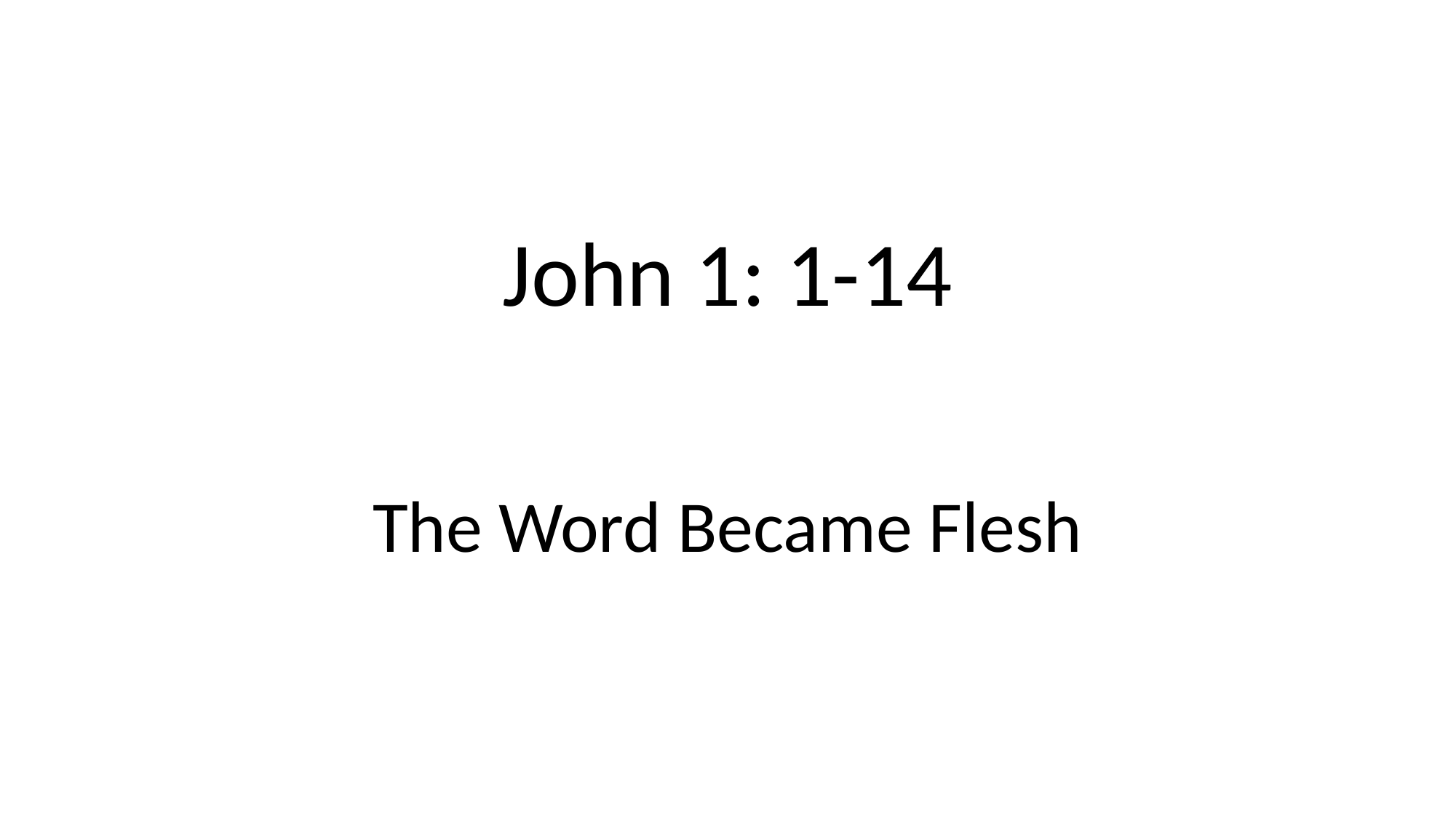

# John 1: 1-14
The Word Became Flesh